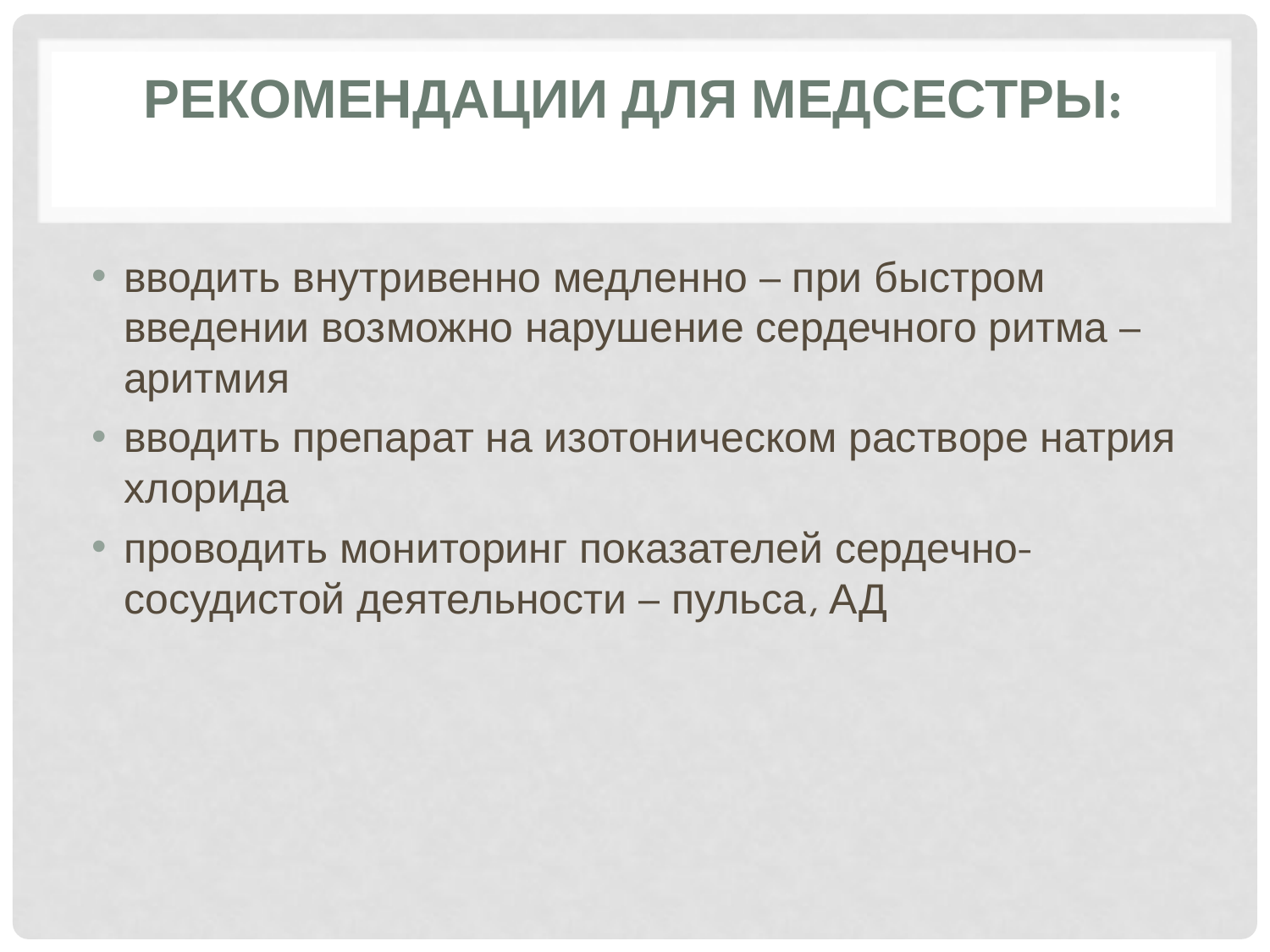

# Рекомендации для медсестры:
вводить внутривенно медленно – при быстром введении возможно нарушение сердечного ритма – аритмия
вводить препарат на изотоническом растворе натрия хлорида
проводить мониторинг показателей сердечно-сосудистой деятельности – пульса, АД